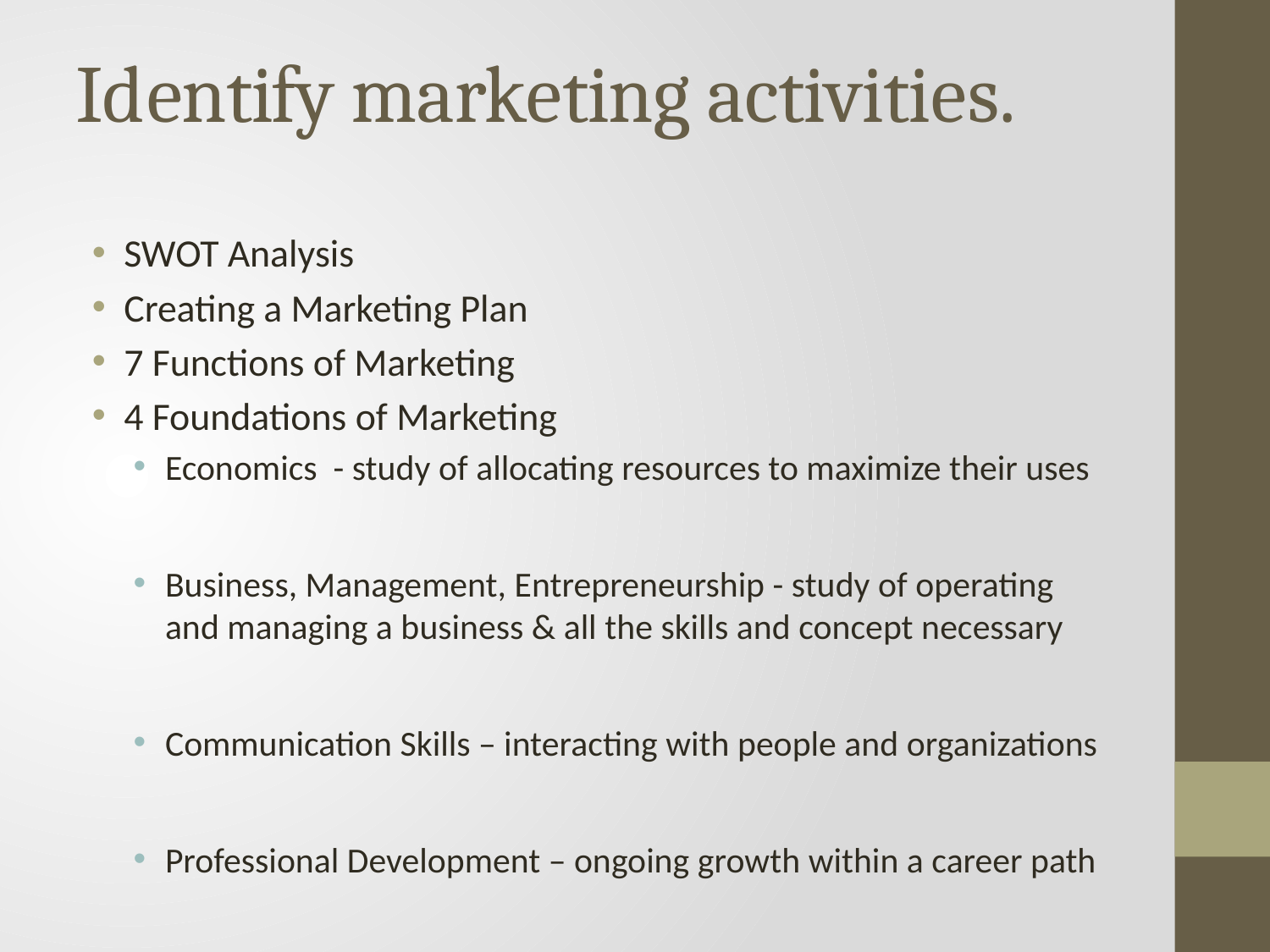

# Identify marketing activities.
SWOT Analysis
Creating a Marketing Plan
7 Functions of Marketing
4 Foundations of Marketing
Economics  - study of allocating resources to maximize their uses

Business, Management, Entrepreneurship - study of operating and managing a business & all the skills and concept necessary

Communication Skills – interacting with people and organizations

Professional Development – ongoing growth within a career path